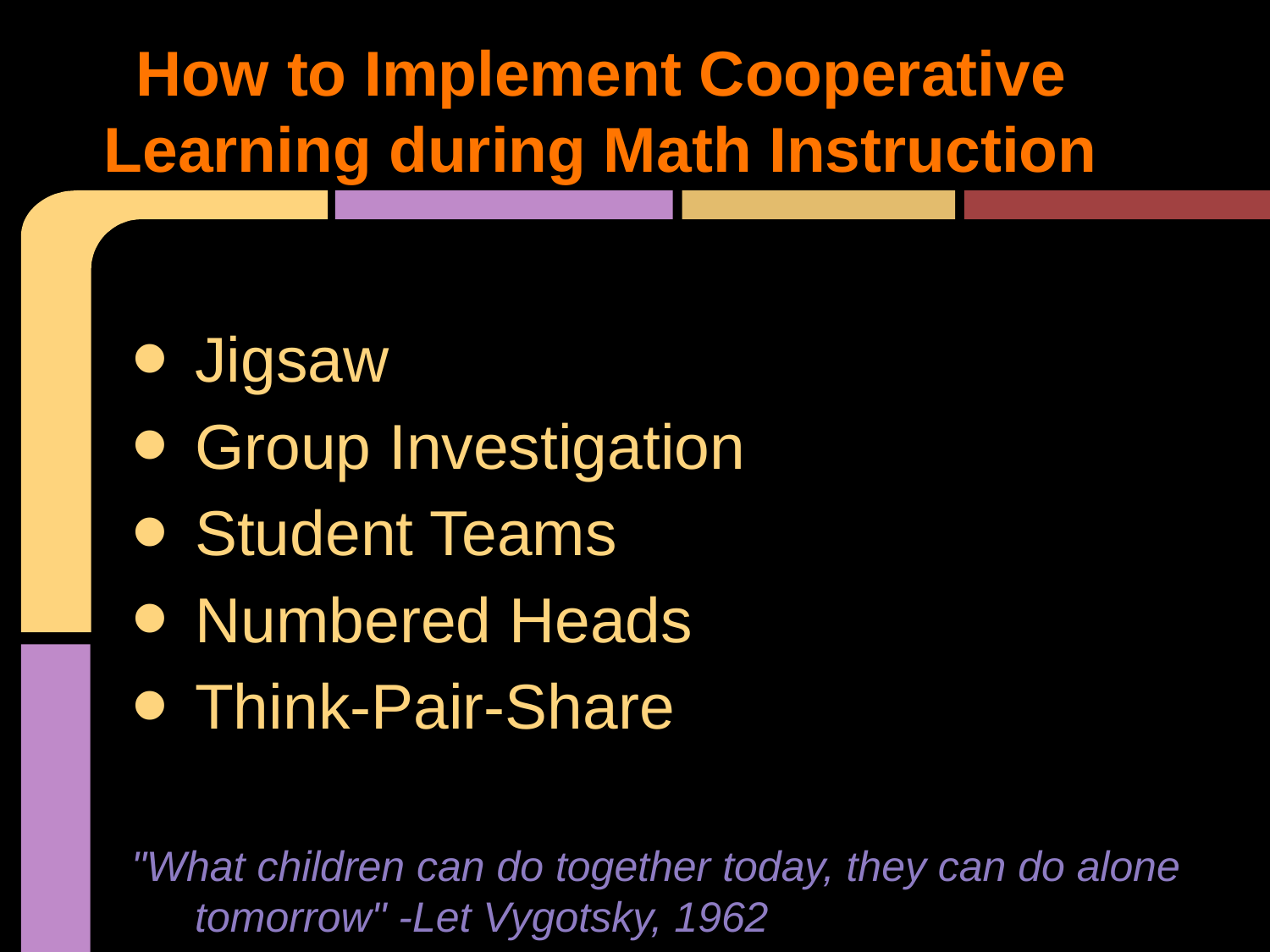

# How to Implement Cooperative Learning during Math Instruction

Jigsaw
Group Investigation
Student Teams
Numbered Heads
Think-Pair-Share

"What children can do together today, they can do alone tomorrow" -Let Vygotsky, 1962